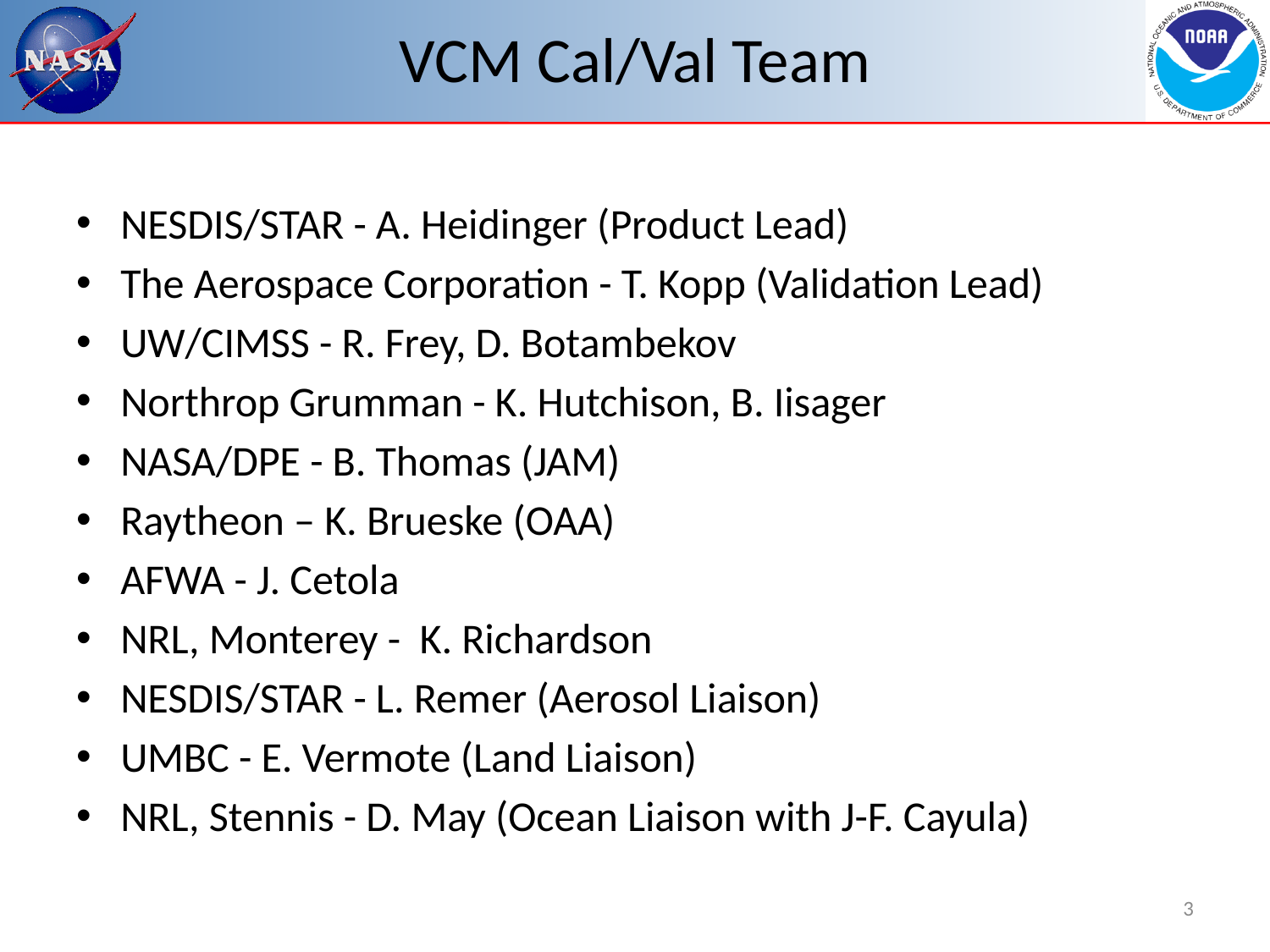

# VCM Cal/Val Team
NESDIS/STAR - A. Heidinger (Product Lead)
The Aerospace Corporation - T. Kopp (Validation Lead)
UW/CIMSS - R. Frey, D. Botambekov
Northrop Grumman - K. Hutchison, B. Iisager
NASA/DPE - B. Thomas (JAM)
Raytheon – K. Brueske (OAA)
AFWA - J. Cetola
NRL, Monterey -  K. Richardson
NESDIS/STAR - L. Remer (Aerosol Liaison)
UMBC - E. Vermote (Land Liaison)
NRL, Stennis - D. May (Ocean Liaison with J-F. Cayula)
3